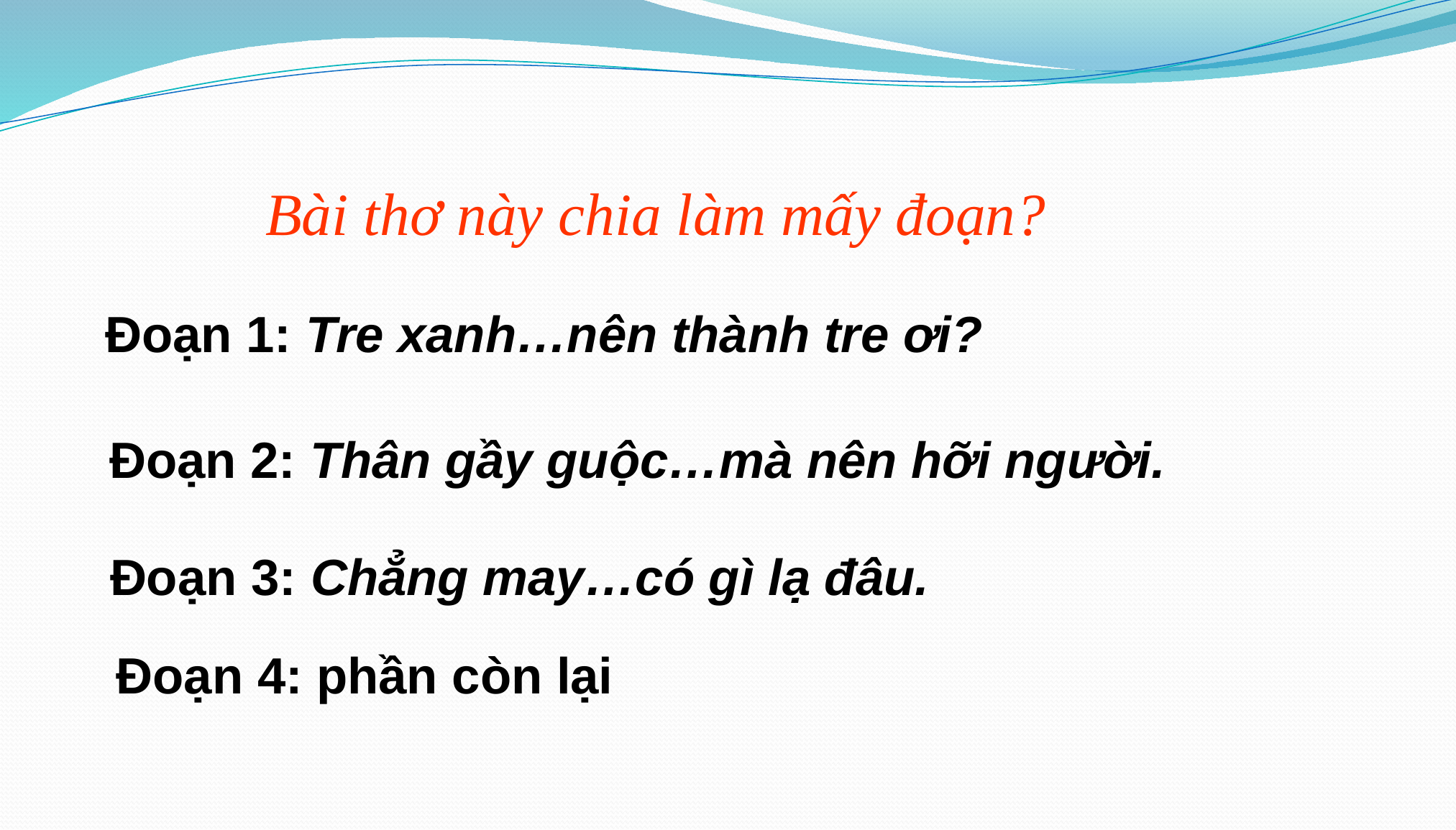

Bài thơ này chia làm mấy đoạn?
Đoạn 1: Tre xanh…nên thành tre ơi?
Đoạn 2: Thân gầy guộc…mà nên hỡi người.
Đoạn 3: Chẳng may…có gì lạ đâu.
Đoạn 4: phần còn lại